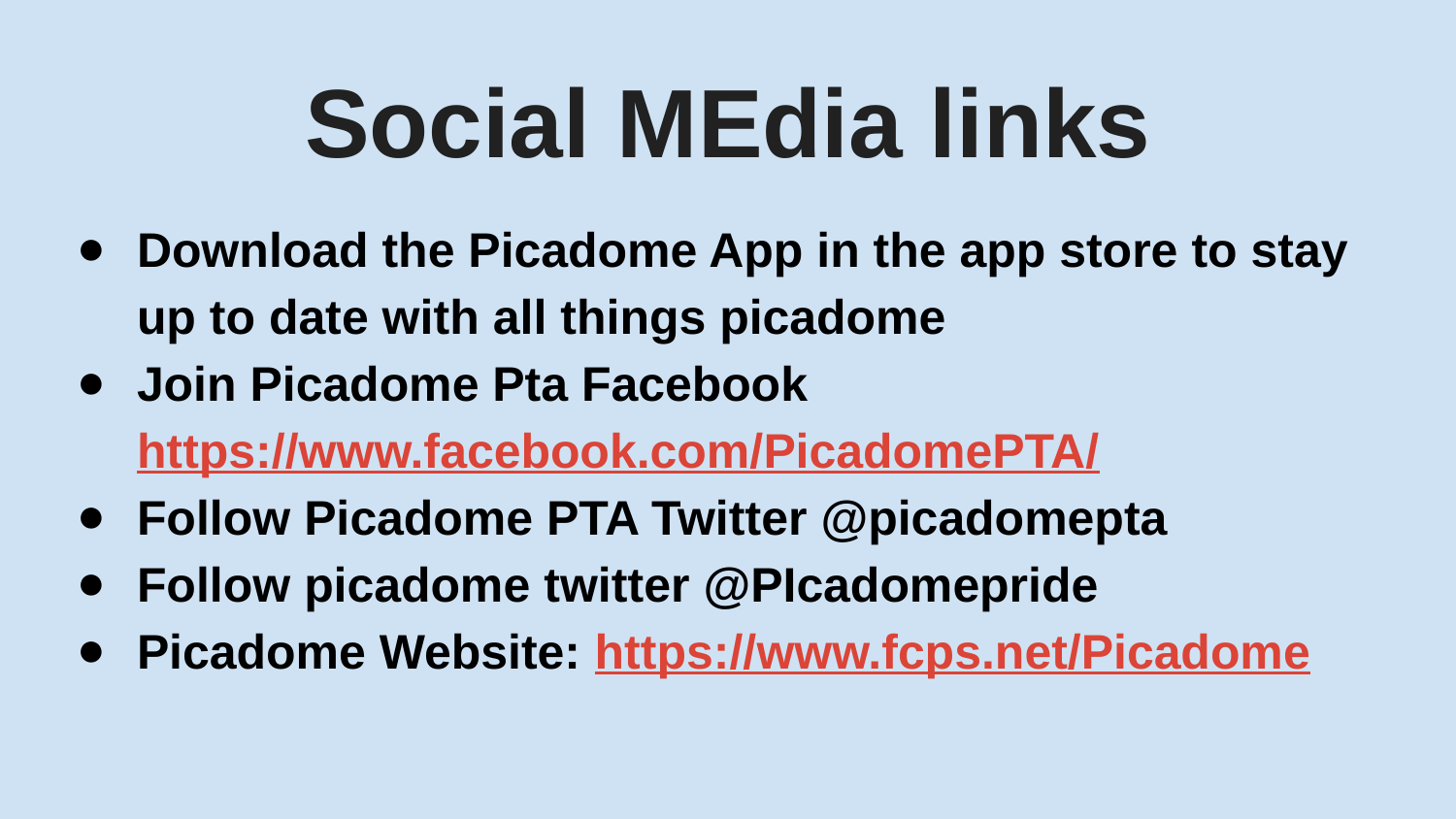

# Social MEdia links
Download the Picadome App in the app store to stay up to date with all things picadome
Join Picadome Pta Facebook https://www.facebook.com/PicadomePTA/
Follow Picadome PTA Twitter @picadomepta
Follow picadome twitter @PIcadomepride
Picadome Website: https://www.fcps.net/Picadome